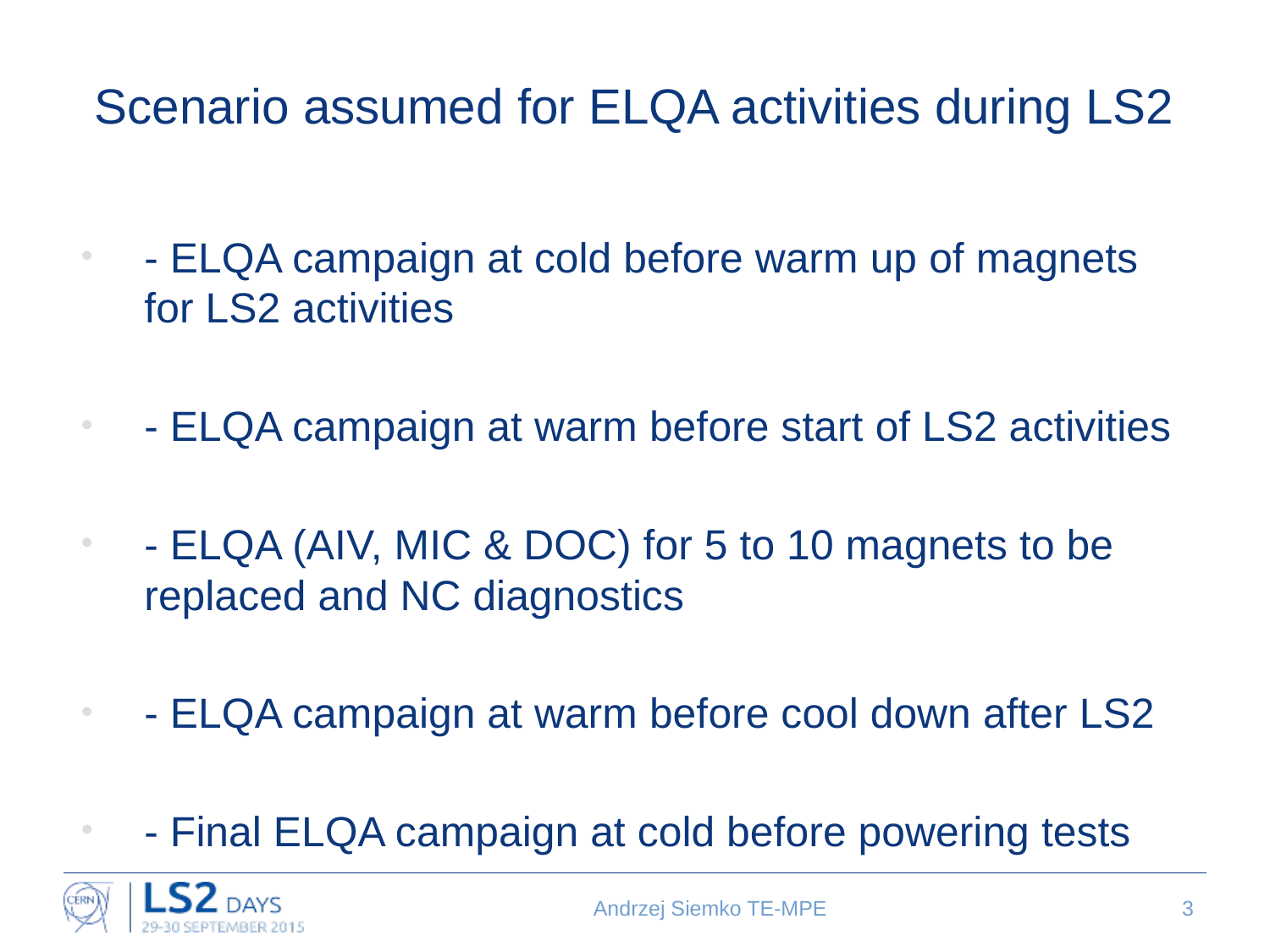

# Scenario assumed for ELQA activities during LS2
- ELQA campaign at cold before warm up of magnets for LS2 activities

- ELQA campaign at warm before start of LS2 activities

- ELQA (AIV, MIC & DOC) for 5 to 10 magnets to be replaced and NC diagnostics

- ELQA campaign at warm before cool down after LS2

- Final ELQA campaign at cold before powering tests
Andrzej Siemko TE-MPE
3